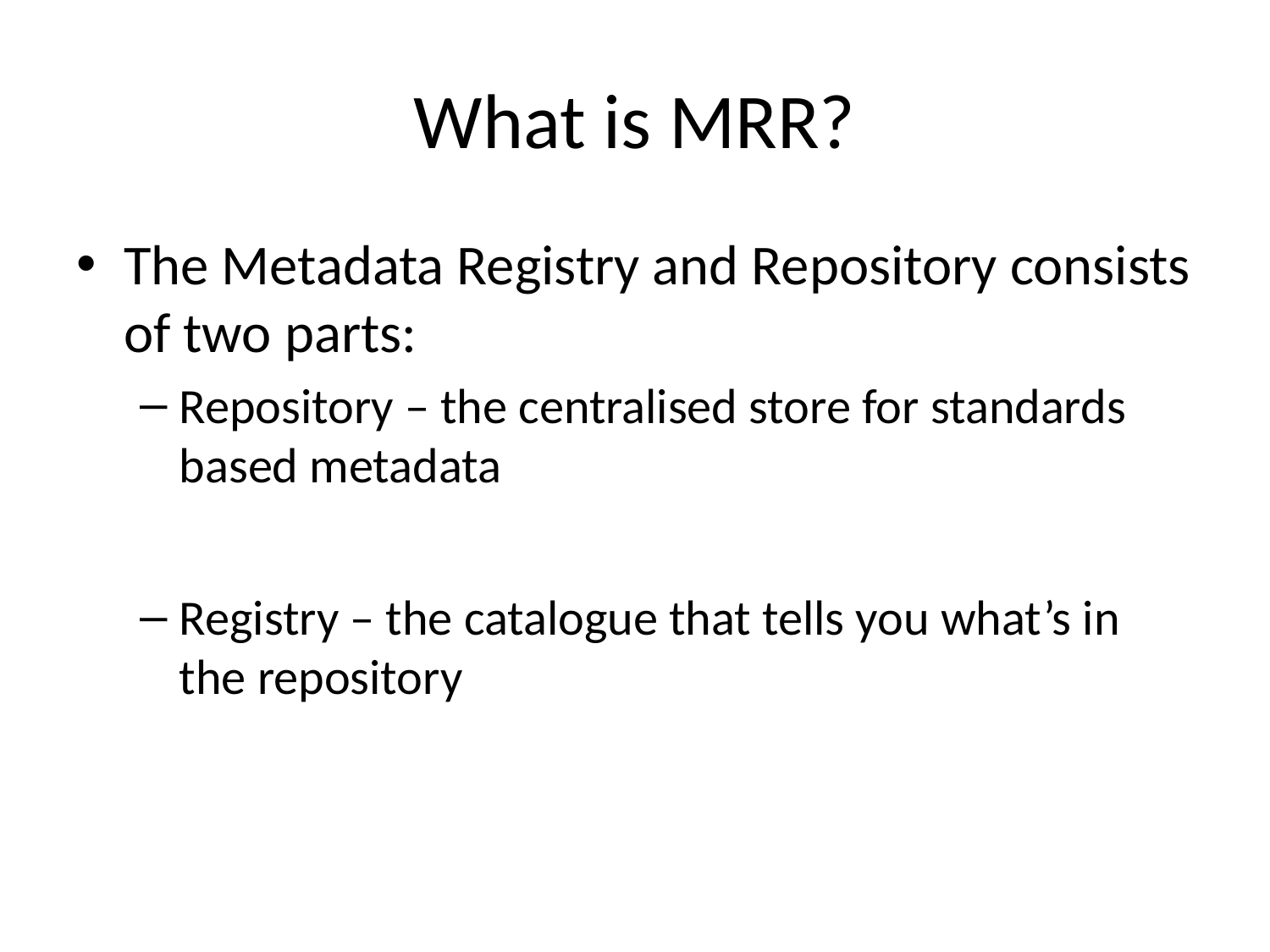

# What is MRR?
The Metadata Registry and Repository consists of two parts:
Repository – the centralised store for standards based metadata

Registry – the catalogue that tells you what’s in the repository